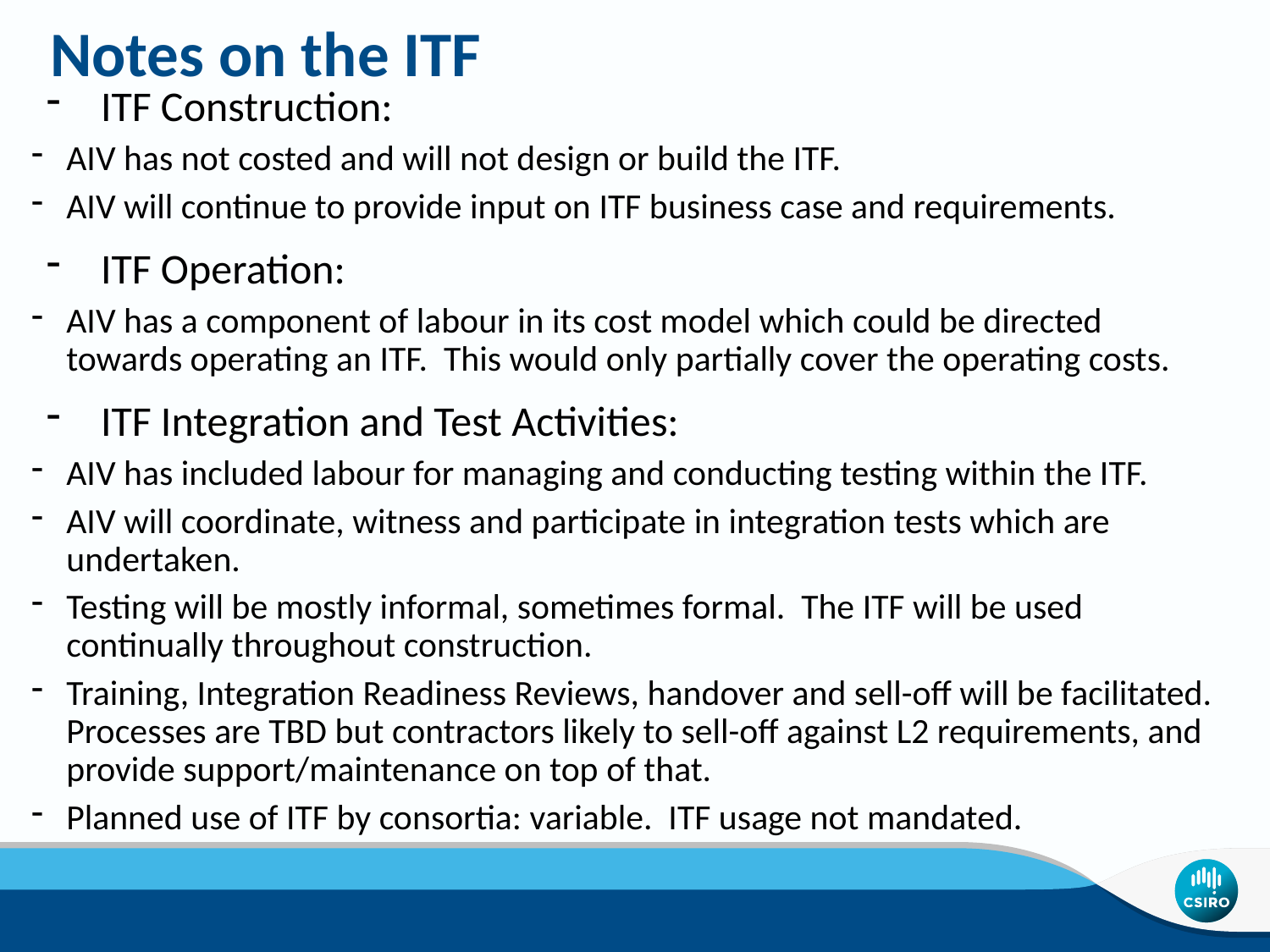

# Notes on the ITF
 ITF Construction:
AIV has not costed and will not design or build the ITF.
AIV will continue to provide input on ITF business case and requirements.
 ITF Operation:
AIV has a component of labour in its cost model which could be directed towards operating an ITF.  This would only partially cover the operating costs.
 ITF Integration and Test Activities:
AIV has included labour for managing and conducting testing within the ITF.
AIV will coordinate, witness and participate in integration tests which are undertaken.
Testing will be mostly informal, sometimes formal.  The ITF will be used continually throughout construction.
Training, Integration Readiness Reviews, handover and sell-off will be facilitated.  Processes are TBD but contractors likely to sell-off against L2 requirements, and provide support/maintenance on top of that.
Planned use of ITF by consortia: variable.  ITF usage not mandated.